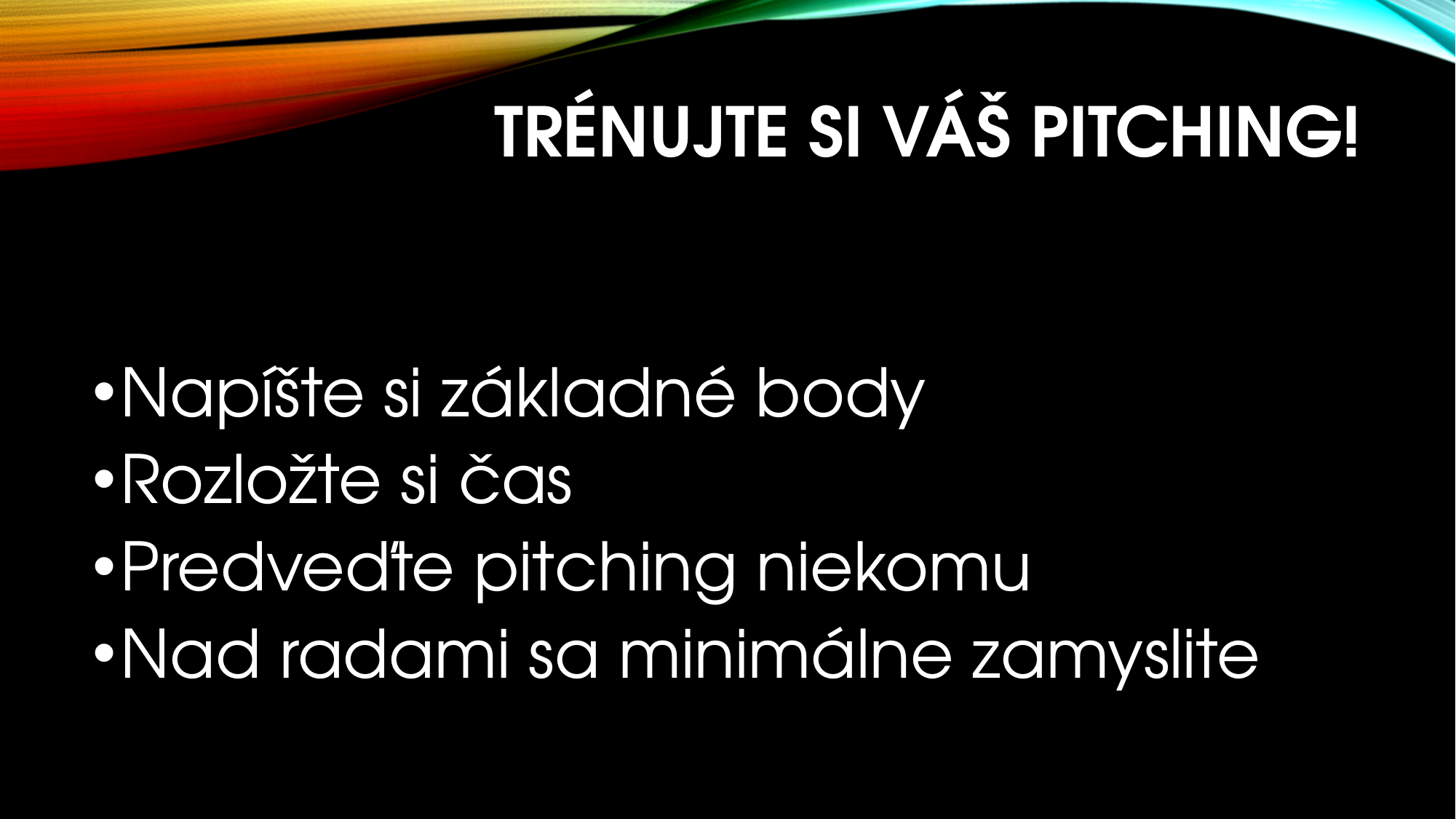

# Trénujte si váš pitching!
Napíšte si základné body
Rozložte si čas
Predveďte pitching niekomu
Nad radami sa minimálne zamyslite